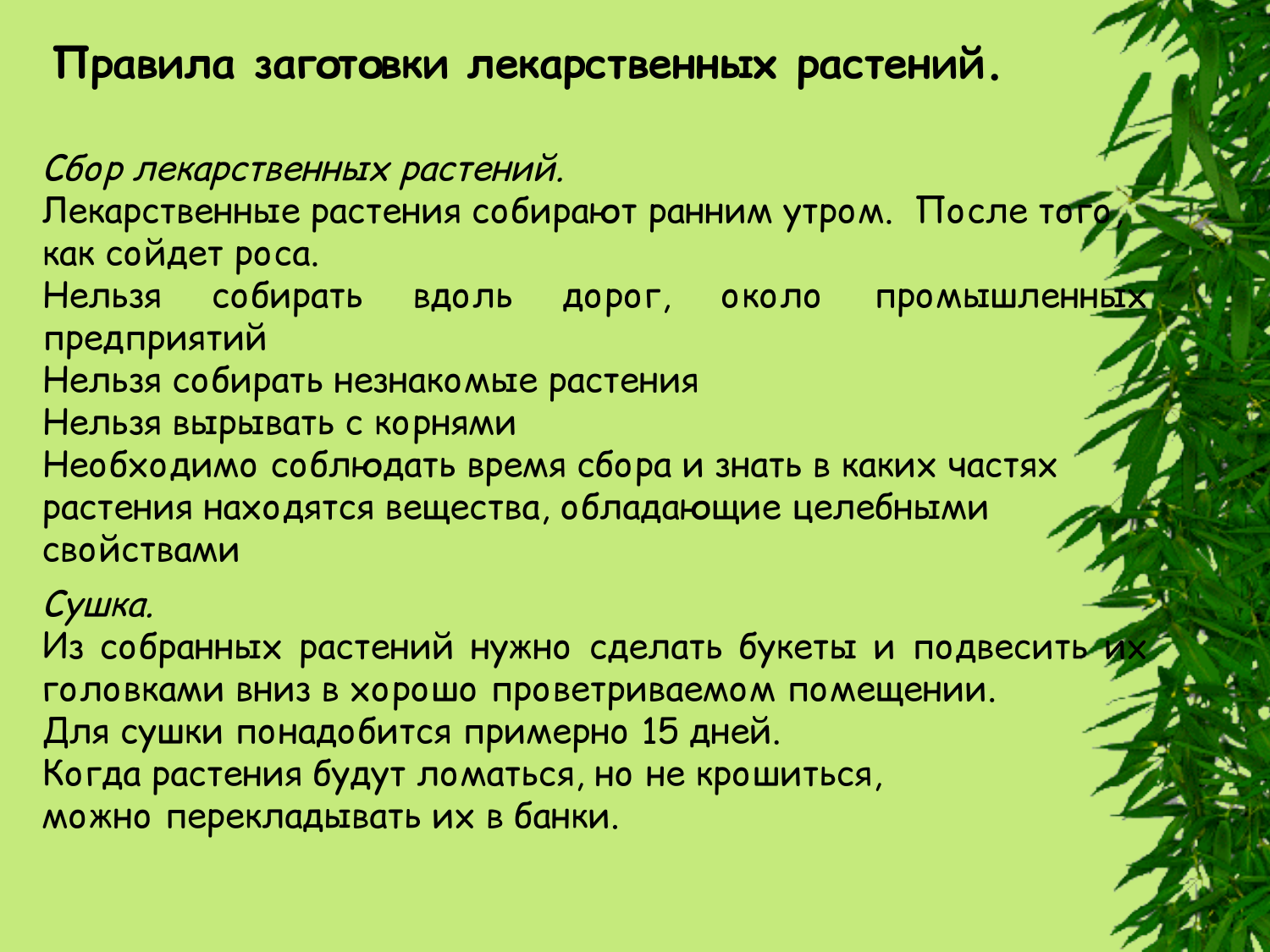

Правила заготовки лекарственных растений.
Сбор лекарственных растений.
Лекарственные растения собирают ранним утром.  После того,
как сойдет роса.
Нельзя собирать вдоль дорог, около промышленных предприятий
Нельзя собирать незнакомые растения
Нельзя вырывать с корнями
Необходимо соблюдать время сбора и знать в каких частях растения находятся вещества, обладающие целебными  свойствами

Сушка.
Из собранных растений нужно сделать букеты и подвесить их головками вниз в хорошо проветриваемом помещении.
Для сушки понадобится примерно 15 дней.
Когда растения будут ломаться, но не крошиться,
можно перекладывать их в банки.